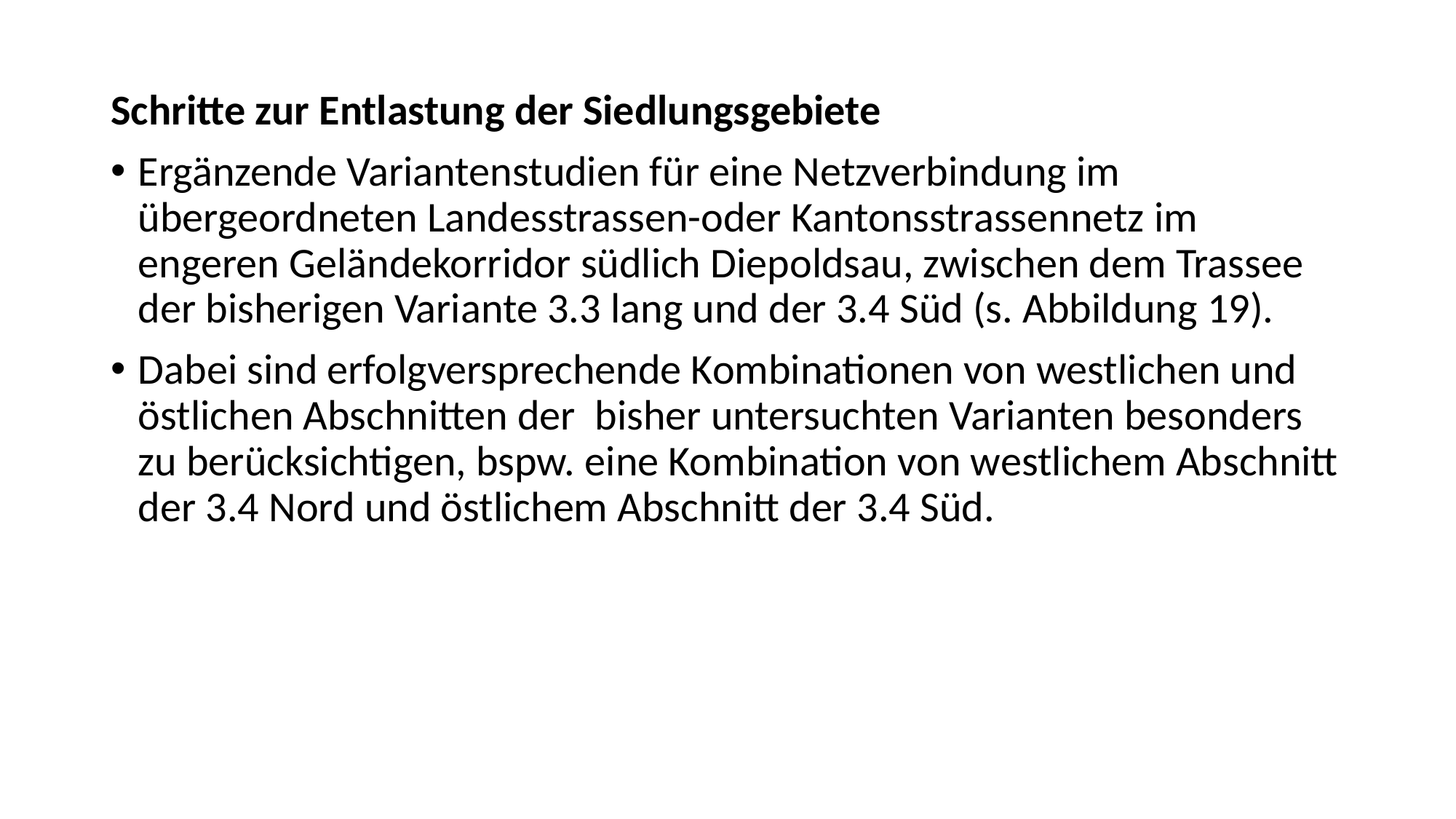

Schritte zur Entlastung der Siedlungsgebiete
Ergänzende Variantenstudien für eine Netzverbindung im übergeordneten Landesstrassen-oder Kantonsstrassennetz im engeren Geländekorridor südlich Diepoldsau, zwischen dem Trassee der bisherigen Variante 3.3 lang und der 3.4 Süd (s. Abbildung 19).
Dabei sind erfolgversprechende Kombinationen von westlichen und östlichen Abschnitten der  bisher untersuchten Varianten besonders zu berücksichtigen, bspw. eine Kombination von westlichem Abschnitt der 3.4 Nord und östlichem Abschnitt der 3.4 Süd.